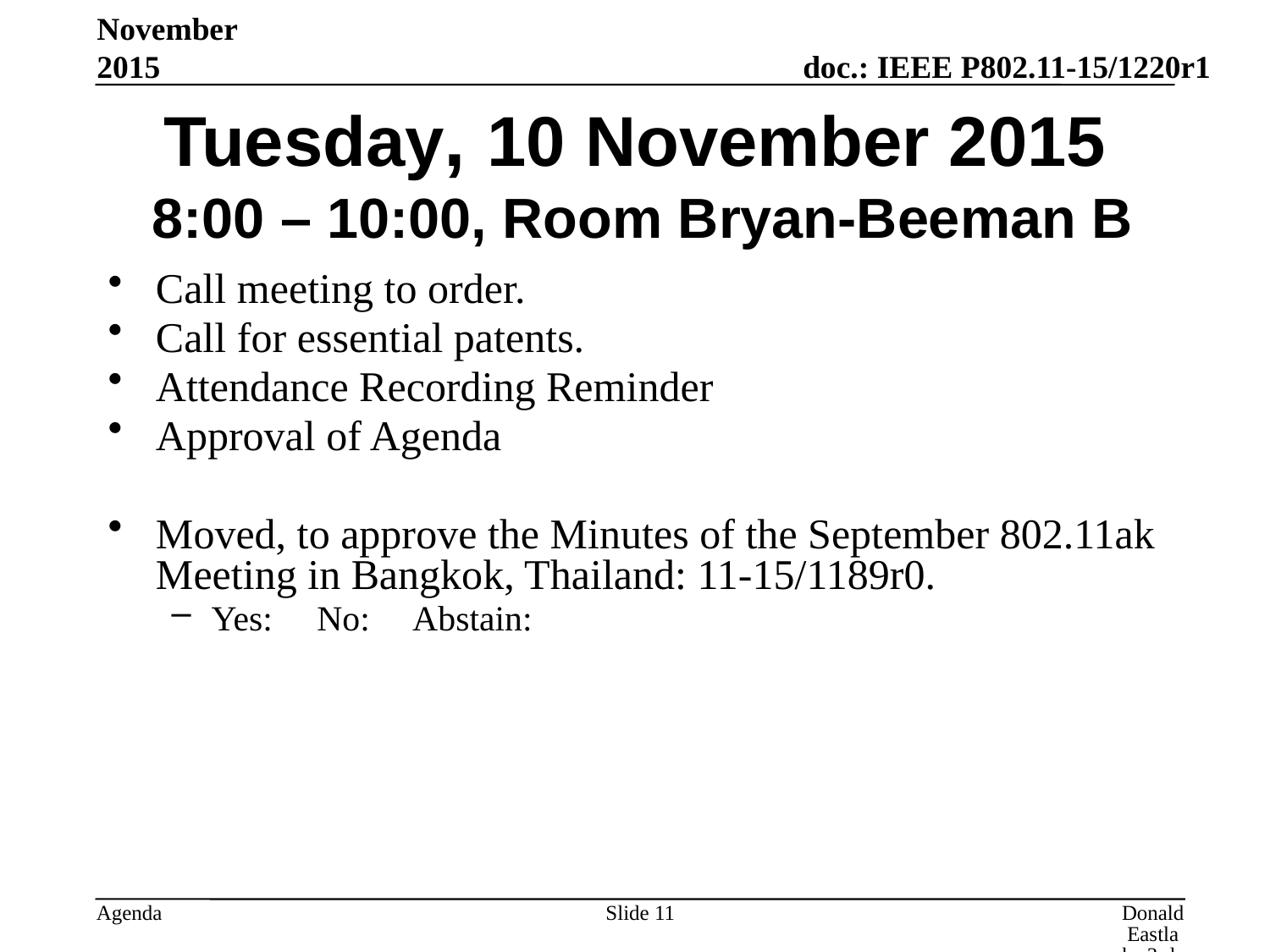

November 2015
# Tuesday, 10 November 2015 8:00 – 10:00, Room Bryan-Beeman B
Call meeting to order.
Call for essential patents.
Attendance Recording Reminder
Approval of Agenda

Moved, to approve the Minutes of the September 802.11ak Meeting in Bangkok, Thailand: 11-15/1189r0.
Yes:     No:     Abstain:
Slide 11
Donald Eastlake 3rd, Huawei Technologies